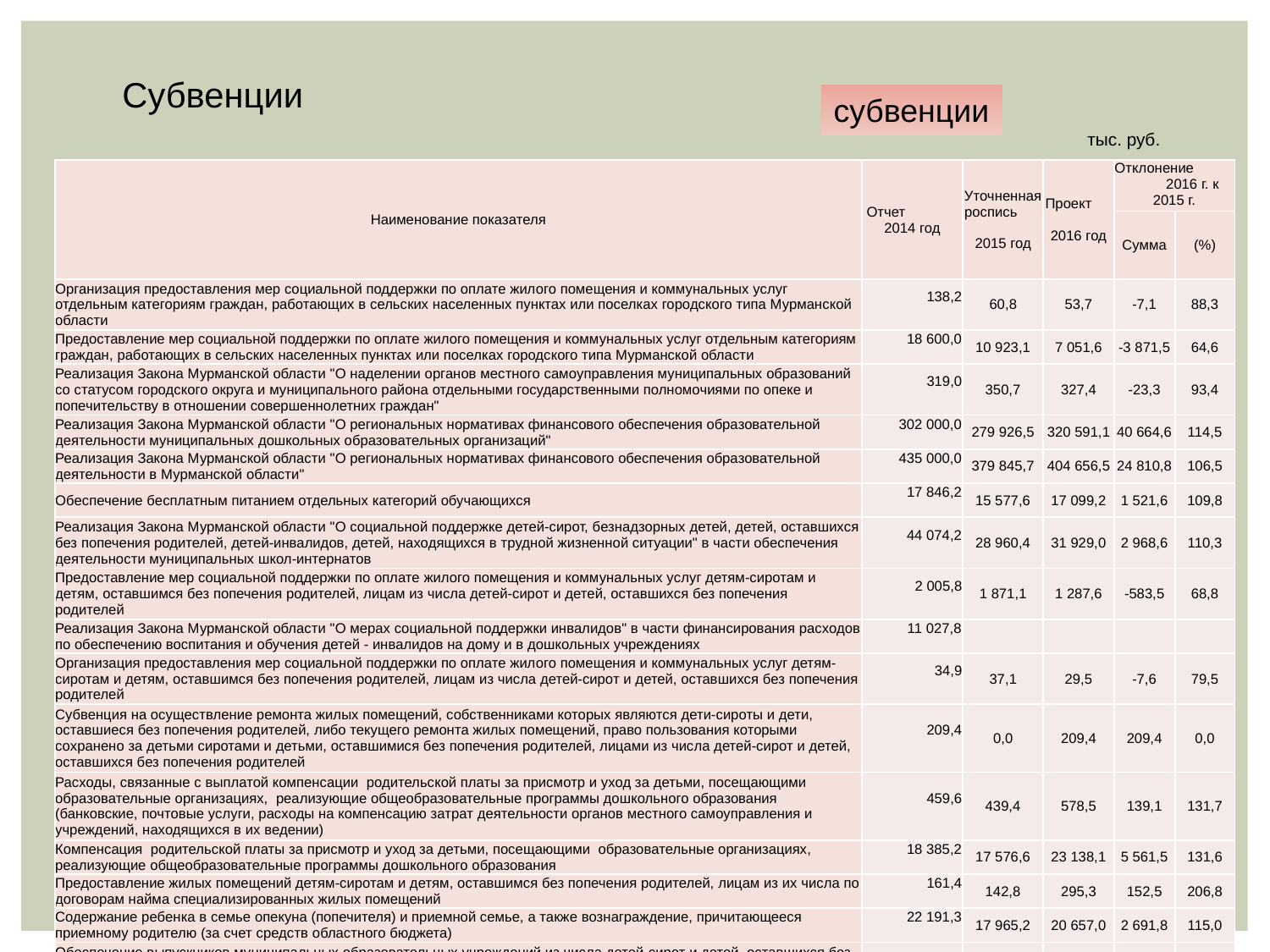

Субвенции
субвенции
тыс. руб.
| Наименование показателя | Отчет 2014 год | Уточненная роспись 2015 год | Проект 2016 год | Отклонение 2016 г. к 2015 г. |  |
| --- | --- | --- | --- | --- | --- |
|  |  |  |  | Сумма | (%) |
| Организация предоставления мер социальной поддержки по оплате жилого помещения и коммунальных услуг отдельным категориям граждан, работающих в сельских населенных пунктах или поселках городского типа Мурманской области | 138,2 | 60,8 | 53,7 | -7,1 | 88,3 |
| Предоставление мер социальной поддержки по оплате жилого помещения и коммунальных услуг отдельным категориям граждан, работающих в сельских населенных пунктах или поселках городского типа Мурманской области | 18 600,0 | 10 923,1 | 7 051,6 | -3 871,5 | 64,6 |
| Реализация Закона Мурманской области "О наделении органов местного самоуправления муниципальных образований со статусом городского округа и муниципального района отдельными государственными полномочиями по опеке и попечительству в отношении совершеннолетних граждан" | 319,0 | 350,7 | 327,4 | -23,3 | 93,4 |
| Реализация Закона Мурманской области "О региональных нормативах финансового обеспечения образовательной деятельности муниципальных дошкольных образовательных организаций" | 302 000,0 | 279 926,5 | 320 591,1 | 40 664,6 | 114,5 |
| Реализация Закона Мурманской области "О региональных нормативах финансового обеспечения образовательной деятельности в Мурманской области" | 435 000,0 | 379 845,7 | 404 656,5 | 24 810,8 | 106,5 |
| Обеспечение бесплатным питанием отдельных категорий обучающихся | 17 846,2 | 15 577,6 | 17 099,2 | 1 521,6 | 109,8 |
| Реализация Закона Мурманской области "О социальной поддержке детей-сирот, безнадзорных детей, детей, оставшихся без попечения родителей, детей-инвалидов, детей, находящихся в трудной жизненной ситуации" в части обеспечения деятельности муниципальных школ-интернатов | 44 074,2 | 28 960,4 | 31 929,0 | 2 968,6 | 110,3 |
| Предоставление мер социальной поддержки по оплате жилого помещения и коммунальных услуг детям-сиротам и детям, оставшимся без попечения родителей, лицам из числа детей-сирот и детей, оставшихся без попечения родителей | 2 005,8 | 1 871,1 | 1 287,6 | -583,5 | 68,8 |
| Реализация Закона Мурманской области "О мерах социальной поддержки инвалидов" в части финансирования расходов по обеспечению воспитания и обучения детей - инвалидов на дому и в дошкольных учреждениях | 11 027,8 |  |  |  |  |
| Организация предоставления мер социальной поддержки по оплате жилого помещения и коммунальных услуг детям-сиротам и детям, оставшимся без попечения родителей, лицам из числа детей-сирот и детей, оставшихся без попечения родителей | 34,9 | 37,1 | 29,5 | -7,6 | 79,5 |
| Субвенция на осуществление ремонта жилых помещений, собственниками которых являются дети-сироты и дети, оставшиеся без попечения родителей, либо текущего ремонта жилых помещений, право пользования которыми сохранено за детьми сиротами и детьми, оставшимися без попечения родителей, лицами из числа детей-сирот и детей, оставшихся без попечения родителей | 209,4 | 0,0 | 209,4 | 209,4 | 0,0 |
| Расходы, связанные с выплатой компенсации родительской платы за присмотр и уход за детьми, посещающими образовательные организациях, реализующие общеобразовательные программы дошкольного образования (банковские, почтовые услуги, расходы на компенсацию затрат деятельности органов местного самоуправления и учреждений, находящихся в их ведении) | 459,6 | 439,4 | 578,5 | 139,1 | 131,7 |
| Компенсация родительской платы за присмотр и уход за детьми, посещающими образовательные организациях, реализующие общеобразовательные программы дошкольного образования | 18 385,2 | 17 576,6 | 23 138,1 | 5 561,5 | 131,6 |
| Предоставление жилых помещений детям-сиротам и детям, оставшимся без попечения родителей, лицам из их числа по договорам найма специализированных жилых помещений | 161,4 | 142,8 | 295,3 | 152,5 | 206,8 |
| Содержание ребенка в семье опекуна (попечителя) и приемной семье, а также вознаграждение, причитающееся приемному родителю (за счет средств областного бюджета) | 22 191,3 | 17 965,2 | 20 657,0 | 2 691,8 | 115,0 |
| Обеспечение выпускников муниципальных образовательных учреждений из числа детей-сирот и детей, оставшихся без попечения родителей, лиц из числа детей-сирот и детей, оставшихся без попечения родителей, за исключением лиц, продолжающих обучение по очной форме в образовательных учреждениях профессионального образования, одеждой, обувью, мягким инвентарем, оборудованием и единовременным денежным пособием |  | 131,6 | 0,0 | -131,6 | 0,0 |